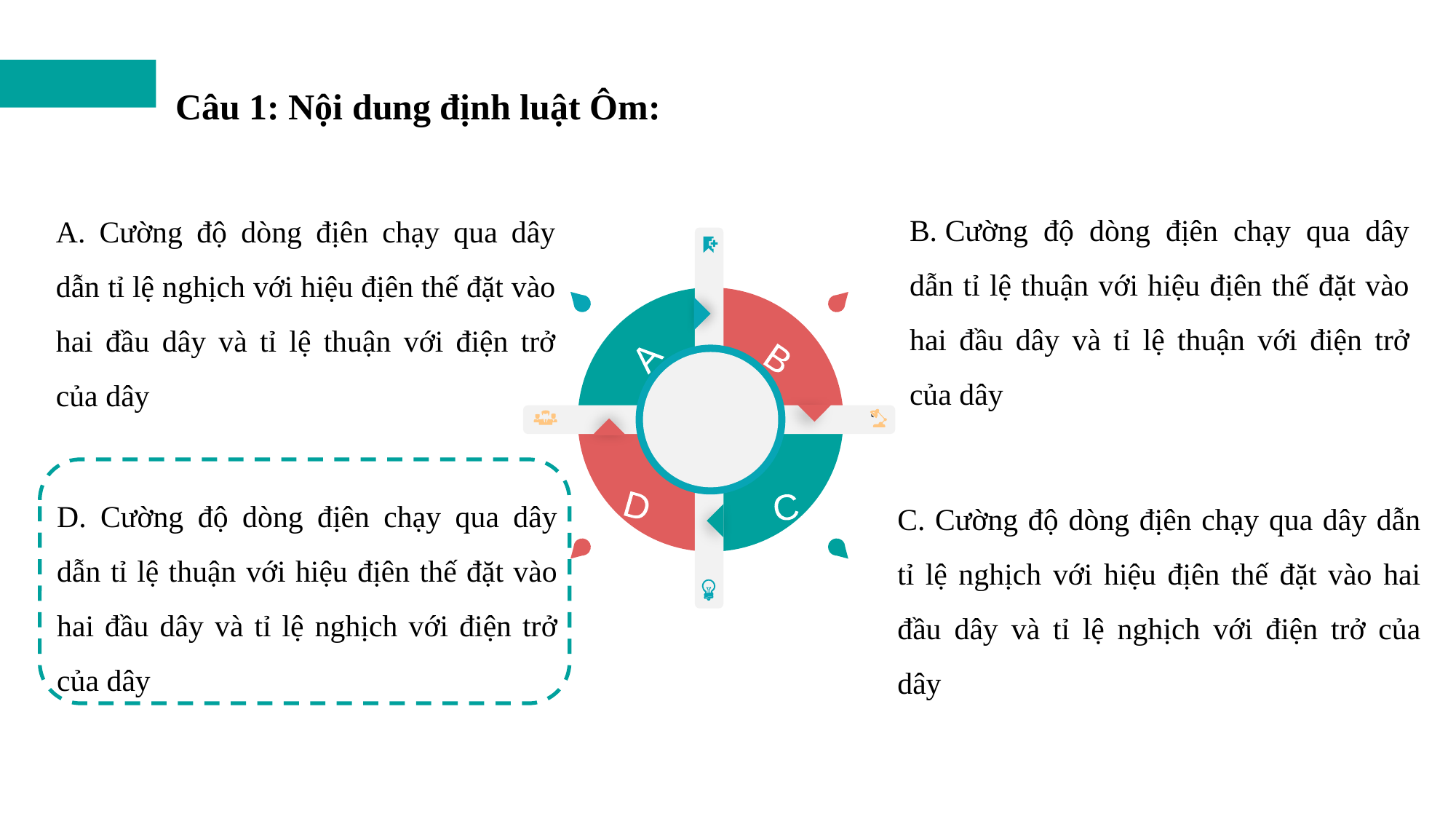

Câu 1: Nội dung định luật Ôm:

B. Cường độ dòng địên chạy qua dây dẫn tỉ lệ thuận với hiệu địên thế đặt vào hai đầu dây và tỉ lệ thuận với điện trở của dây
A. Cường độ dòng địên chạy qua dây dẫn tỉ lệ nghịch với hiệu địên thế đặt vào hai đầu dây và tỉ lệ thuận với điện trở của dây

A

B

D

C

D. Cường độ dòng địên chạy qua dây dẫn tỉ lệ thuận với hiệu địên thế đặt vào hai đầu dây và tỉ lệ nghịch với điện trở của dây
C. Cường độ dòng địên chạy qua dây dẫn tỉ lệ nghịch với hiệu địên thế đặt vào hai đầu dây và tỉ lệ nghịch với điện trở của dây